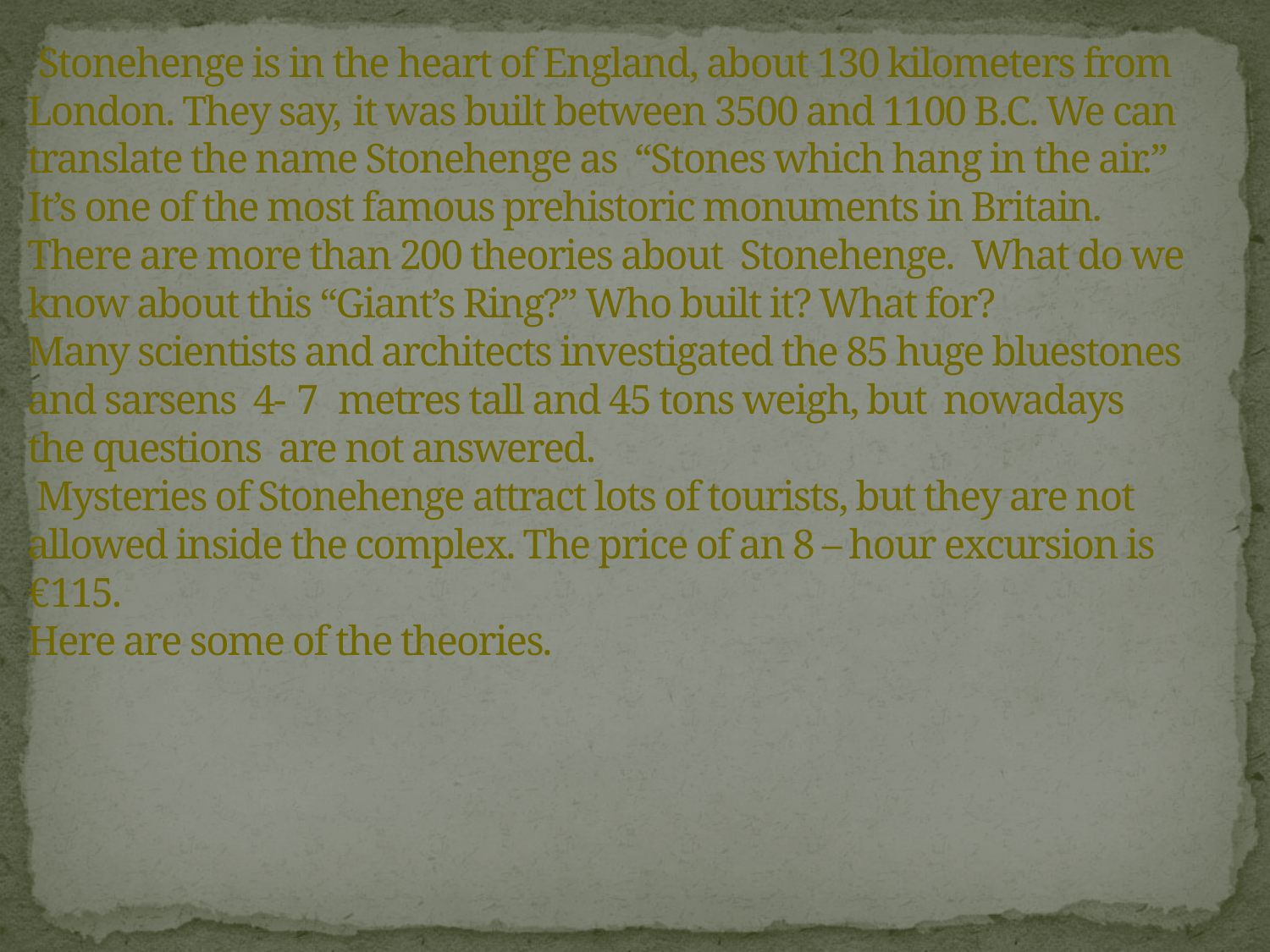

# Stonehenge is in the heart of England, about 130 kilometers from London. They say, it was built between 3500 and 1100 B.C. We can translate the name Stonehenge as  “Stones which hang in the air.” It’s one of the most famous prehistoric monuments in Britain. There are more than 200 theories about  Stonehenge.  What do we know about this “Giant’s Ring?” Who built it? What for? Many scientists and architects investigated the 85 huge bluestones and sarsens  4- 7  metres tall and 45 tons weigh, but  nowadays  the questions  are not answered. Mysteries of Stonehenge attract lots of tourists, but they are not allowed inside the complex. The price of an 8 – hour excursion is €115. Here are some of the theories.